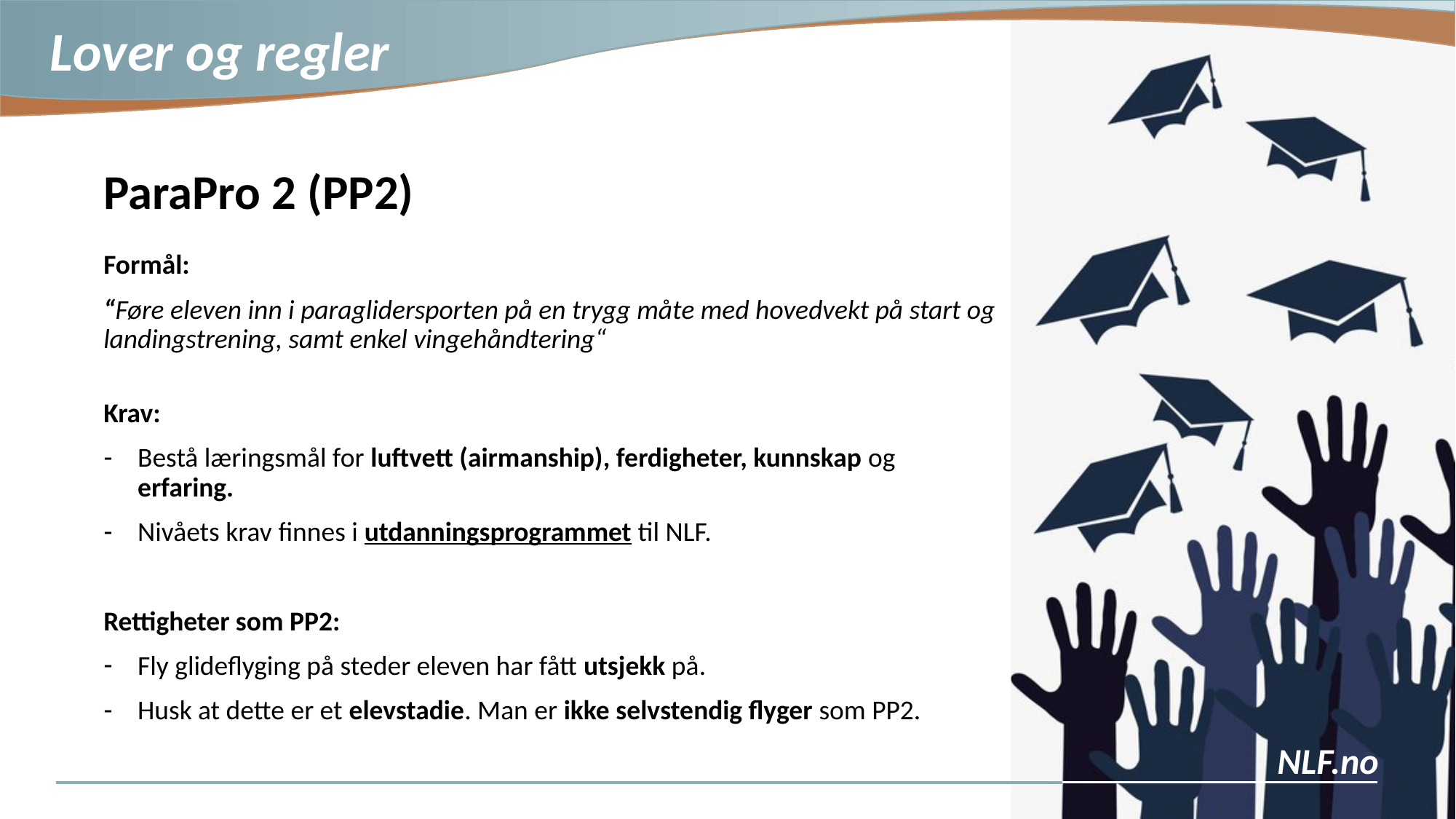

ParaPro 2 (PP2)
Formål:
“Føre eleven inn i paraglidersporten på en trygg måte med hovedvekt på start og landingstrening, samt enkel vingehåndtering“
Krav:
Bestå læringsmål for luftvett (airmanship), ferdigheter, kunnskap og erfaring.
Nivåets krav finnes i utdanningsprogrammet til NLF.

Rettigheter som PP2:
Fly glideflyging på steder eleven har fått utsjekk på.
Husk at dette er et elevstadie. Man er ikke selvstendig flyger som PP2.